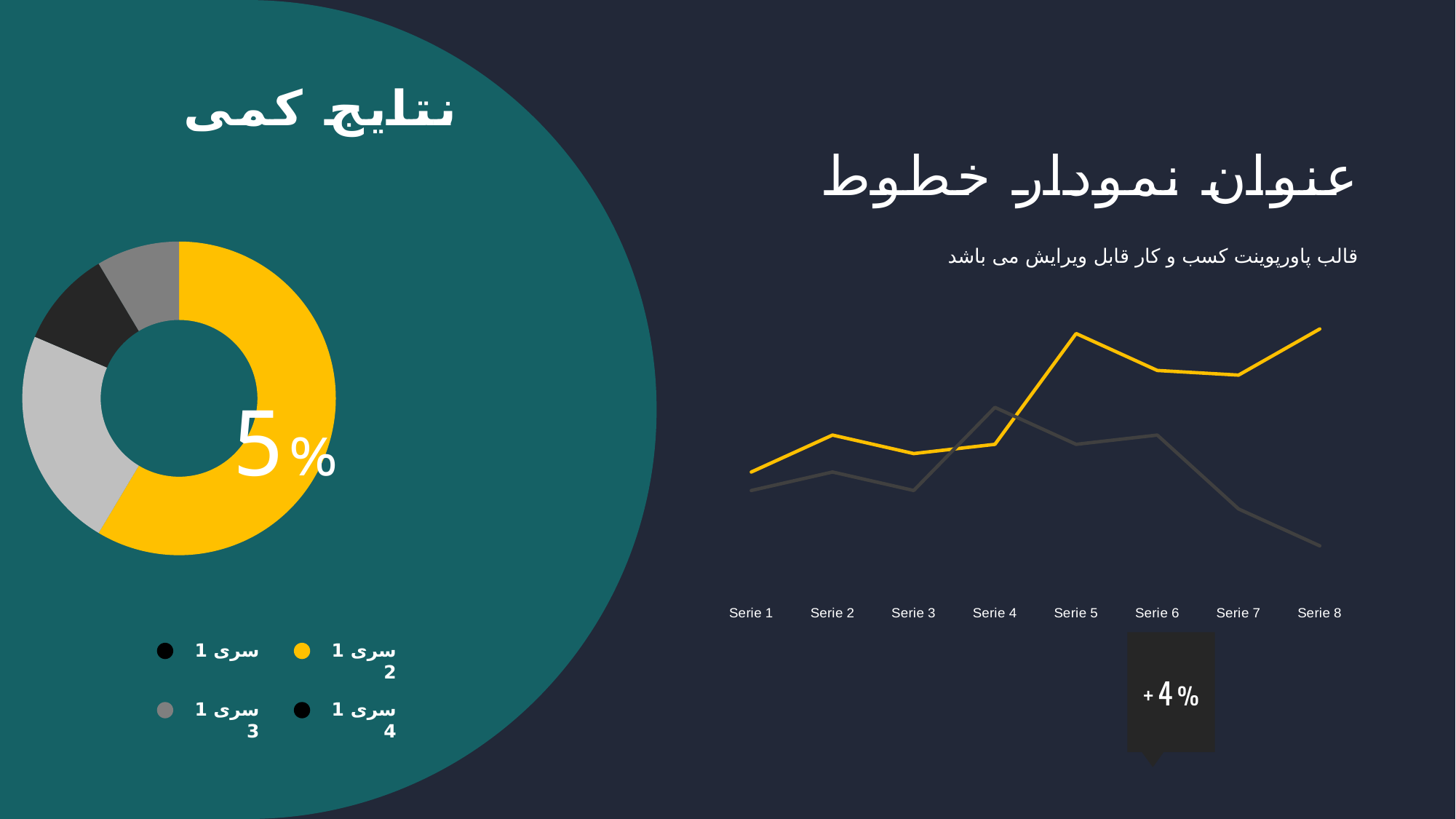

### Chart

| Category |  |  |
|---|---|---|
| Serie 1 | 140.0 | 120.0 |
| Serie 2 | 180.0 | 140.0 |
| Serie 3 | 160.0 | 120.0 |
| Serie 4 | 170.0 | 210.0 |
| Serie 5 | 290.0 | 170.0 |
| Serie 6 | 250.0 | 180.0 |
| Serie 7 | 245.0 | 100.0 |
| Serie 8 | 295.0 | 60.0 |
نتایج کمی
عنوان نمودار خطوط

### Chart

| Category |  |
|---|---|
| Sale | 8.2 |
| Revenue | 3.2 |
| Profit | 1.4 |
| Expenditure | 1.2 |
قالب پاورپوینت کسب و کار قابل ویرایش می باشد
5%
سری 1
سری 1 2

سری 1 3
سری 1 4